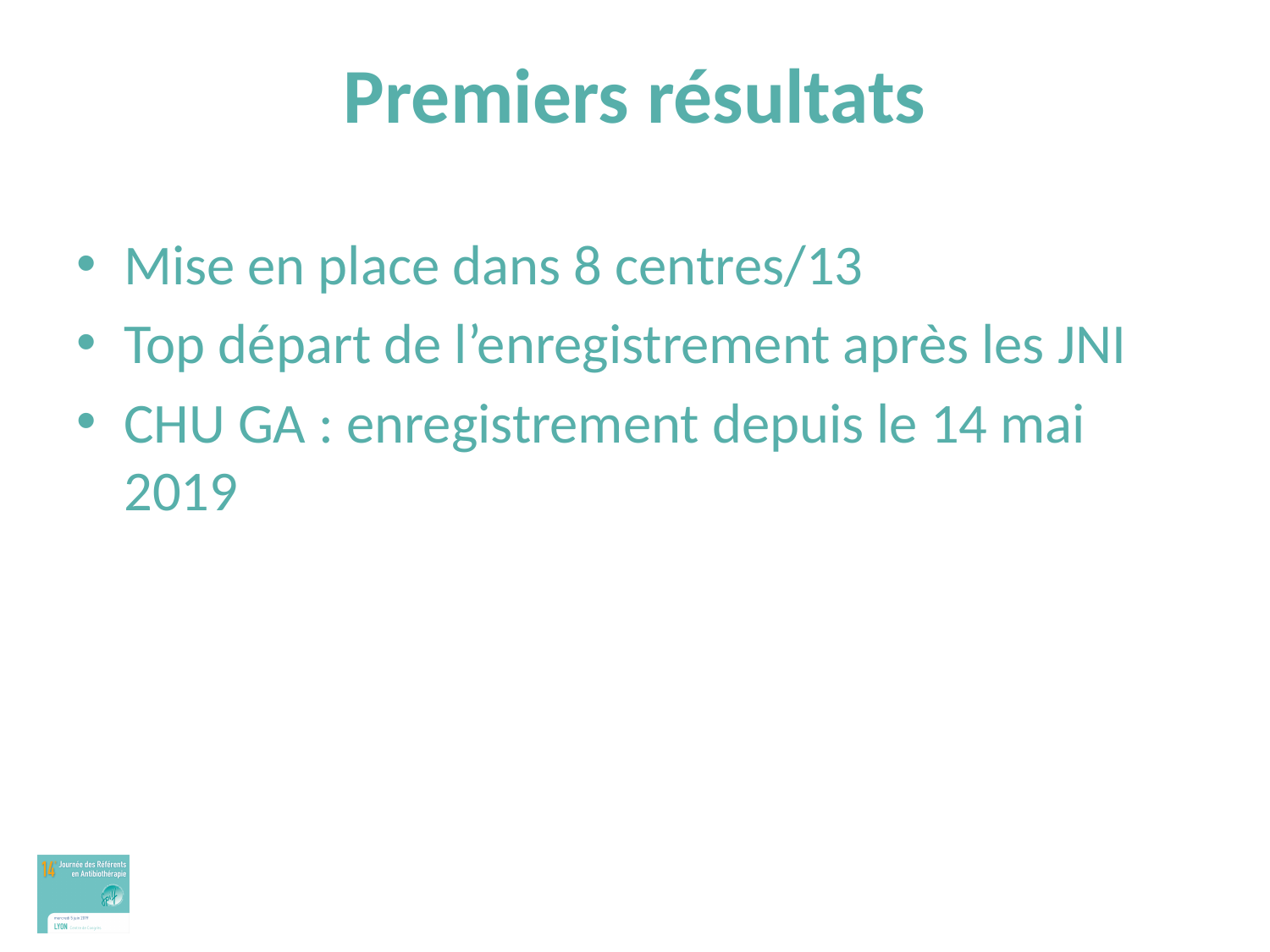

# Premiers résultats
Mise en place dans 8 centres/13
Top départ de l’enregistrement après les JNI
CHU GA : enregistrement depuis le 14 mai 2019